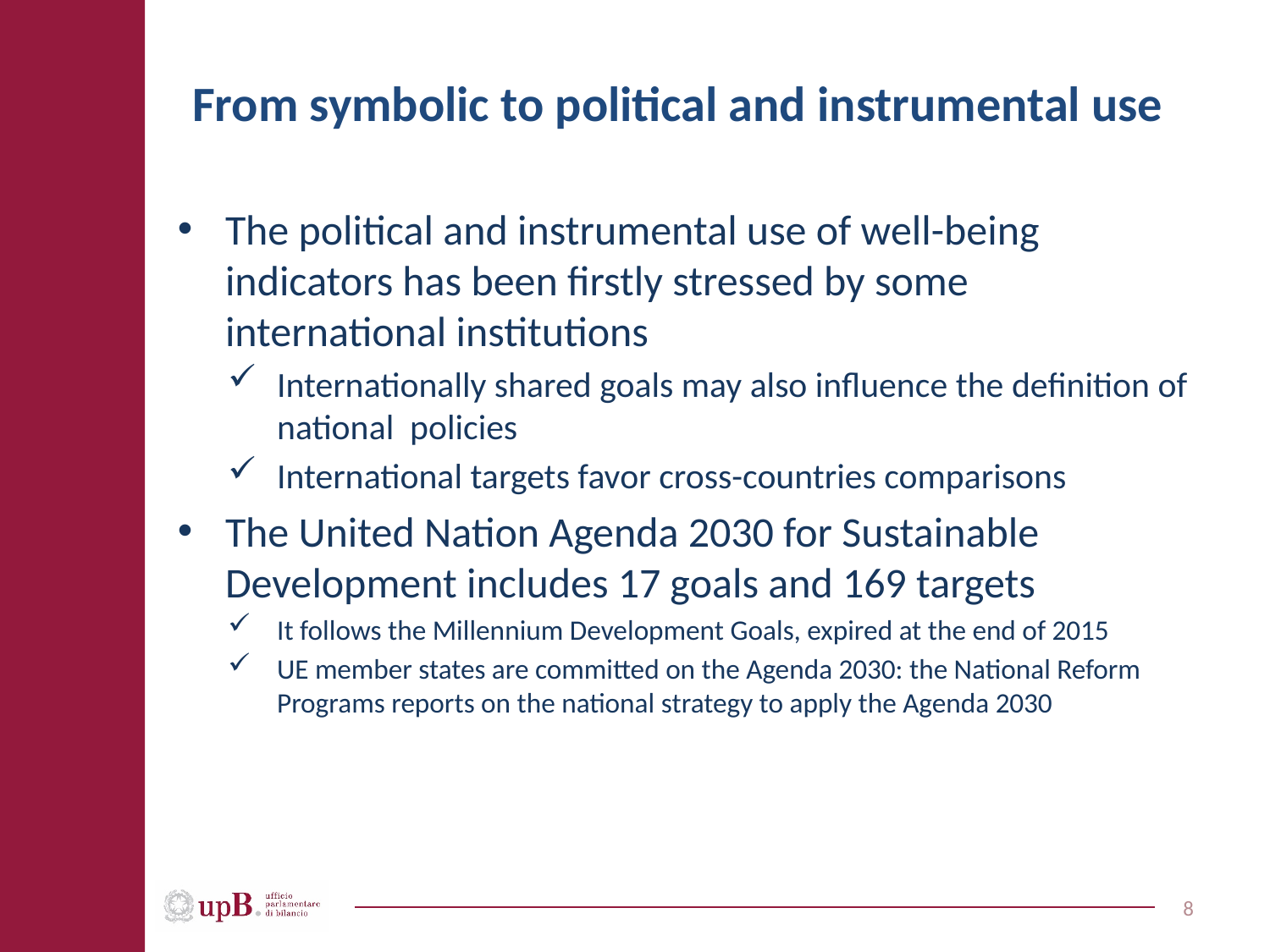

# From symbolic to political and instrumental use
The political and instrumental use of well-being indicators has been firstly stressed by some international institutions
Internationally shared goals may also influence the definition of national  policies
International targets favor cross-countries comparisons
The United Nation Agenda 2030 for Sustainable Development includes 17 goals and 169 targets
It follows the Millennium Development Goals, expired at the end of 2015
UE member states are committed on the Agenda 2030: the National Reform Programs reports on the national strategy to apply the Agenda 2030
8